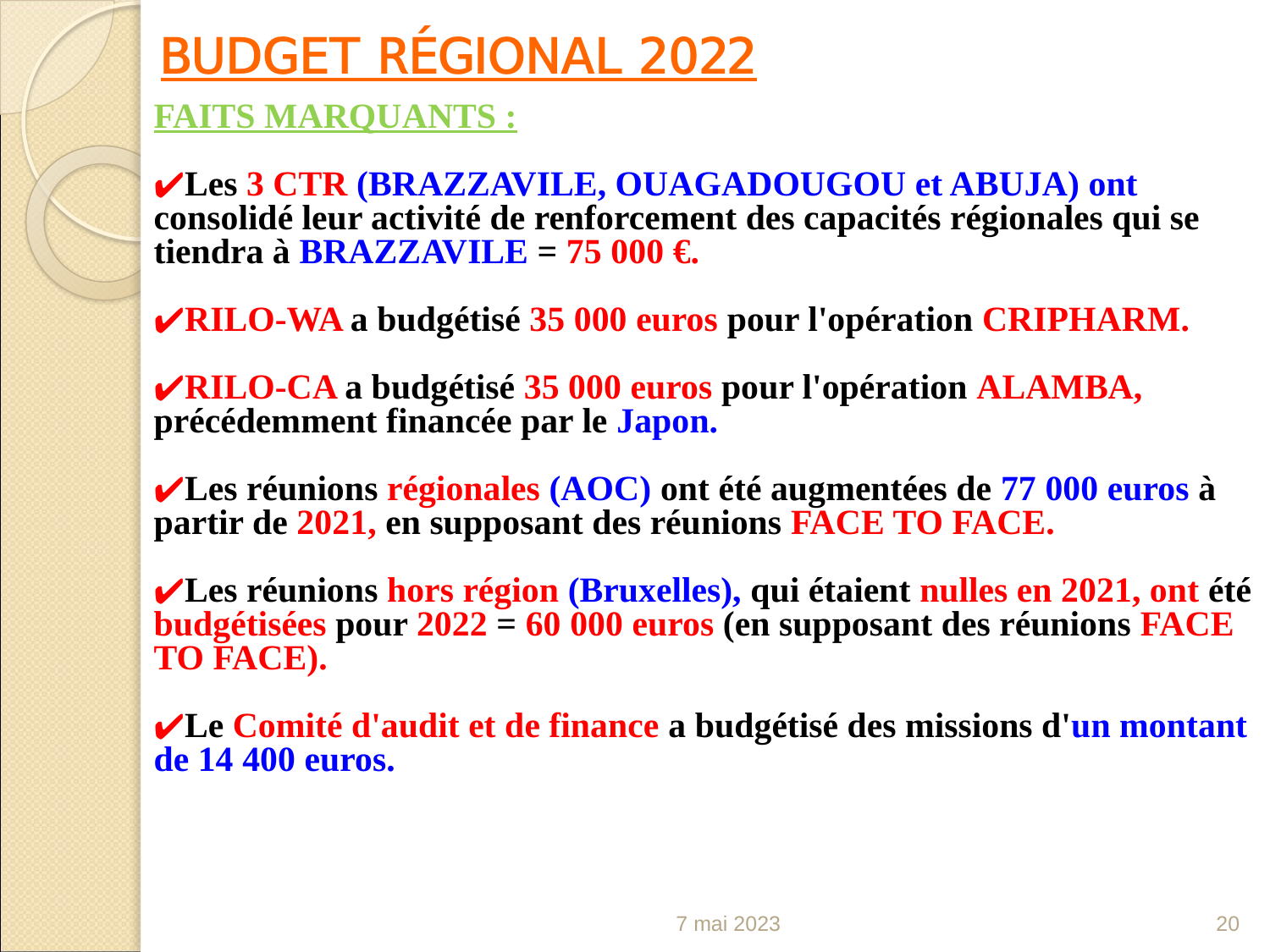

BUDGET RÉGIONAL 2022
FAITS MARQUANTS :

Les 3 CTR (BRAZZAVILE, OUAGADOUGOU et ABUJA) ont consolidé leur activité de renforcement des capacités régionales qui se tiendra à BRAZZAVILE = 75 000 €.

RILO-WA a budgétisé 35 000 euros pour l'opération CRIPHARM.

RILO-CA a budgétisé 35 000 euros pour l'opération ALAMBA, précédemment financée par le Japon.

Les réunions régionales (AOC) ont été augmentées de 77 000 euros à partir de 2021, en supposant des réunions FACE TO FACE.

Les réunions hors région (Bruxelles), qui étaient nulles en 2021, ont été budgétisées pour 2022 = 60 000 euros (en supposant des réunions FACE TO FACE).

Le Comité d'audit et de finance a budgétisé des missions d'un montant de 14 400 euros.
7 mai 2023
20